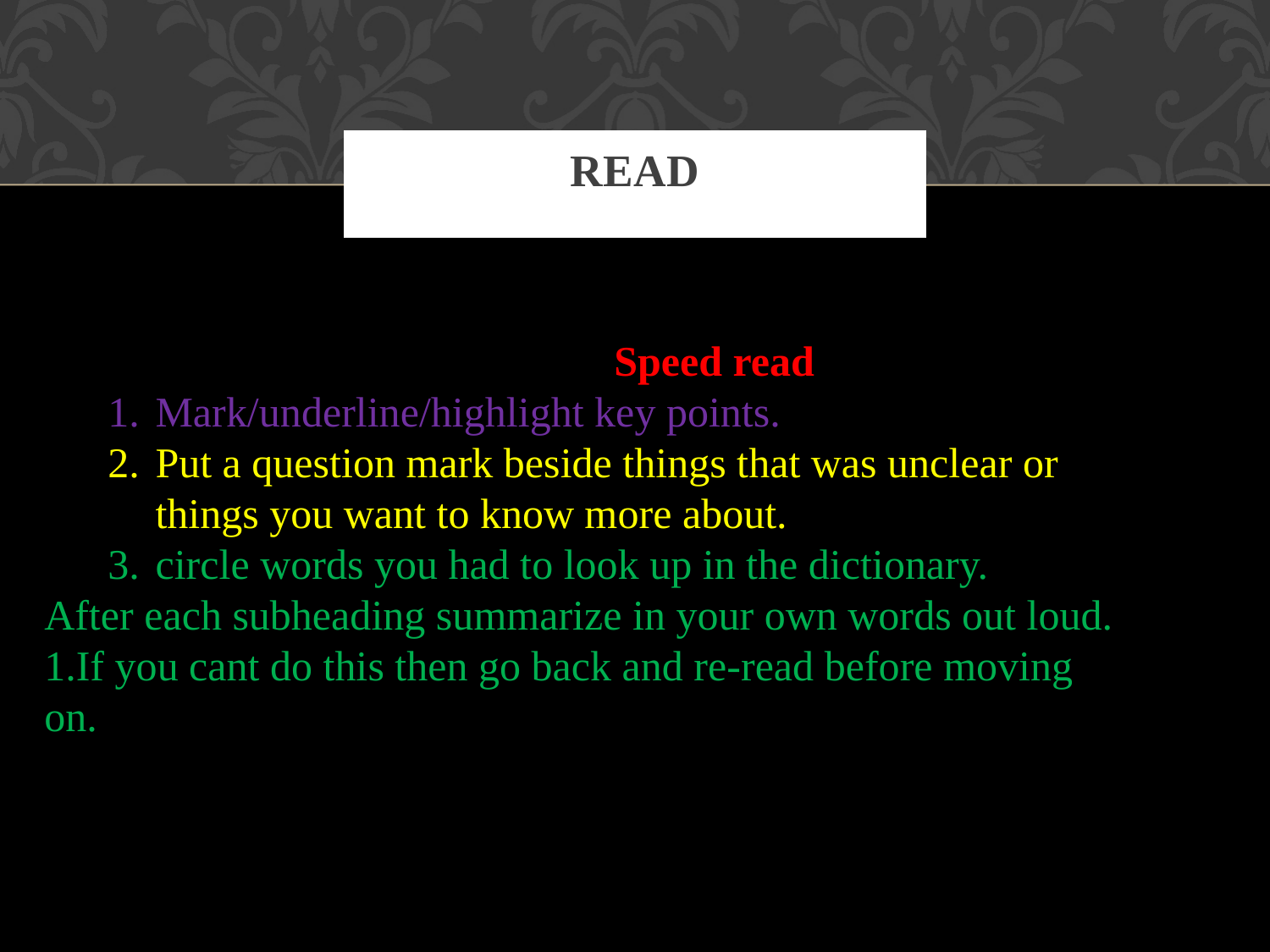

# Read
		Speed read
Mark/underline/highlight key points.
Put a question mark beside things that was unclear or things you want to know more about.
circle words you had to look up in the dictionary.
After each subheading summarize in your own words out loud.
1.If you cant do this then go back and re-read before moving on.